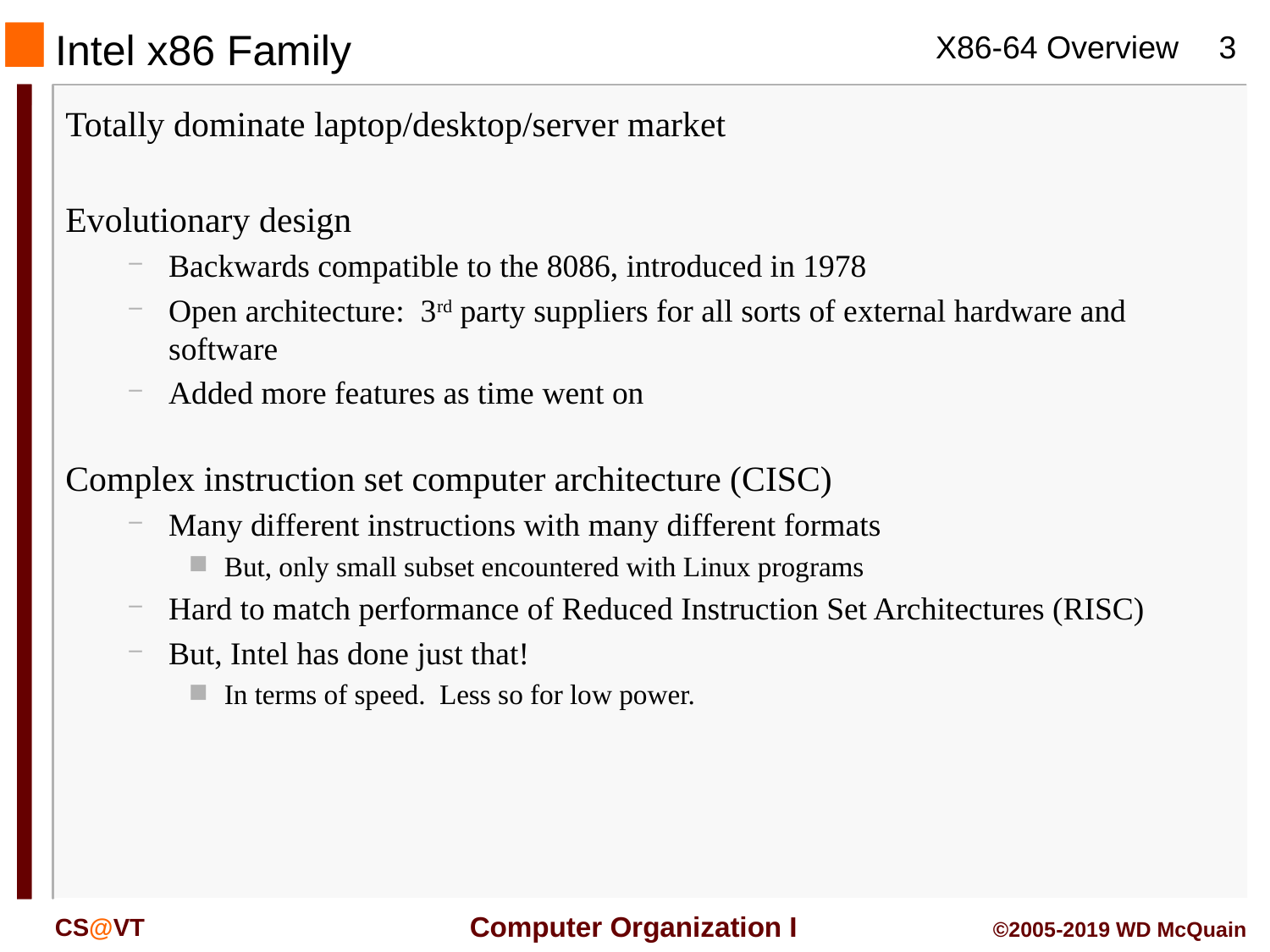

Intel x86 Family
Totally dominate laptop/desktop/server market
Evolutionary design
Backwards compatible to the 8086, introduced in 1978
Open architecture:  3rd party suppliers for all sorts of external hardware and software
Added more features as time went on
Complex instruction set computer architecture (CISC)
Many different instructions with many different formats
But, only small subset encountered with Linux programs
Hard to match performance of Reduced Instruction Set Architectures (RISC)
But, Intel has done just that!
In terms of speed.  Less so for low power.